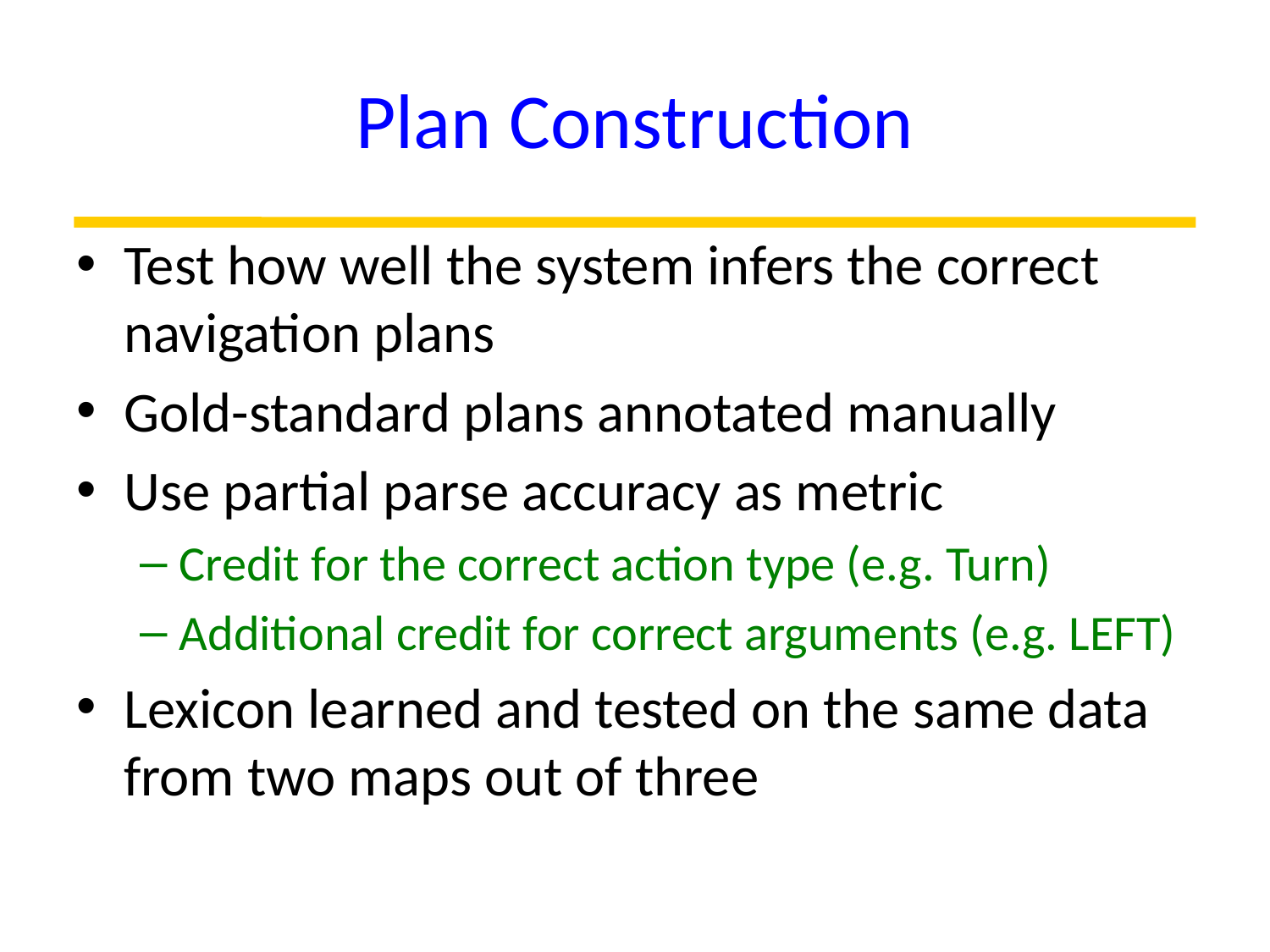

# Plan Construction
Test how well the system infers the correct navigation plans
Gold-standard plans annotated manually
Use partial parse accuracy as metric
Credit for the correct action type (e.g. Turn)
Additional credit for correct arguments (e.g. LEFT)
Lexicon learned and tested on the same data from two maps out of three